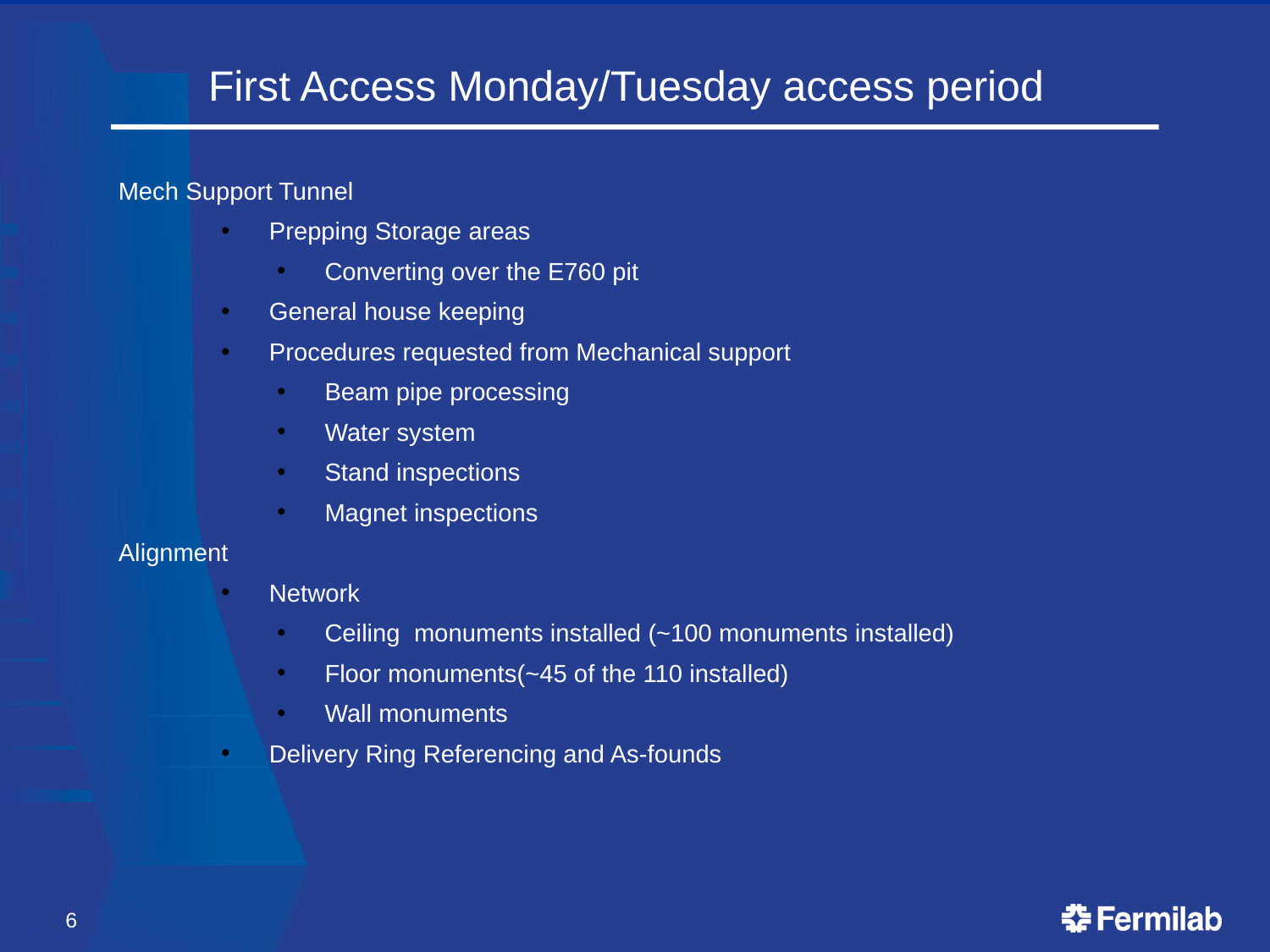

First Access Monday/Tuesday access period
Mech Support Tunnel
Prepping Storage areas
Converting over the E760 pit
General house keeping
Procedures requested from Mechanical support
Beam pipe processing
Water system
Stand inspections
Magnet inspections
Alignment
Network
Ceiling  monuments installed (~100 monuments installed)
Floor monuments(~45 of the 110 installed)
Wall monuments
Delivery Ring Referencing and As-founds
6